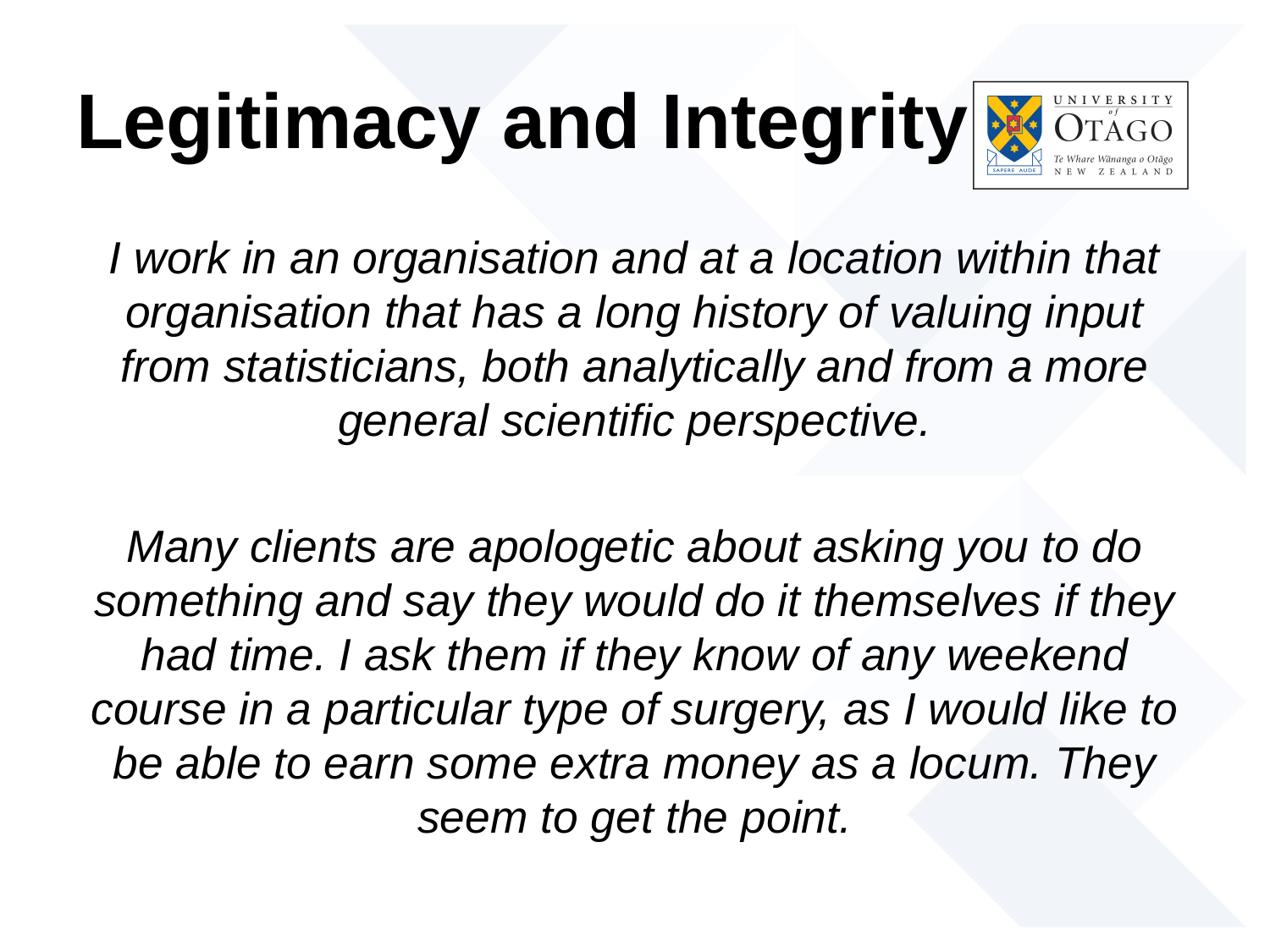

# Legitimacy and Integrity
I work in an organisation and at a location within that organisation that has a long history of valuing input from statisticians, both analytically and from a more general scientific perspective.

Many clients are apologetic about asking you to do something and say they would do it themselves if they had time. I ask them if they know of any weekend course in a particular type of surgery, as I would like to be able to earn some extra money as a locum. They seem to get the point.